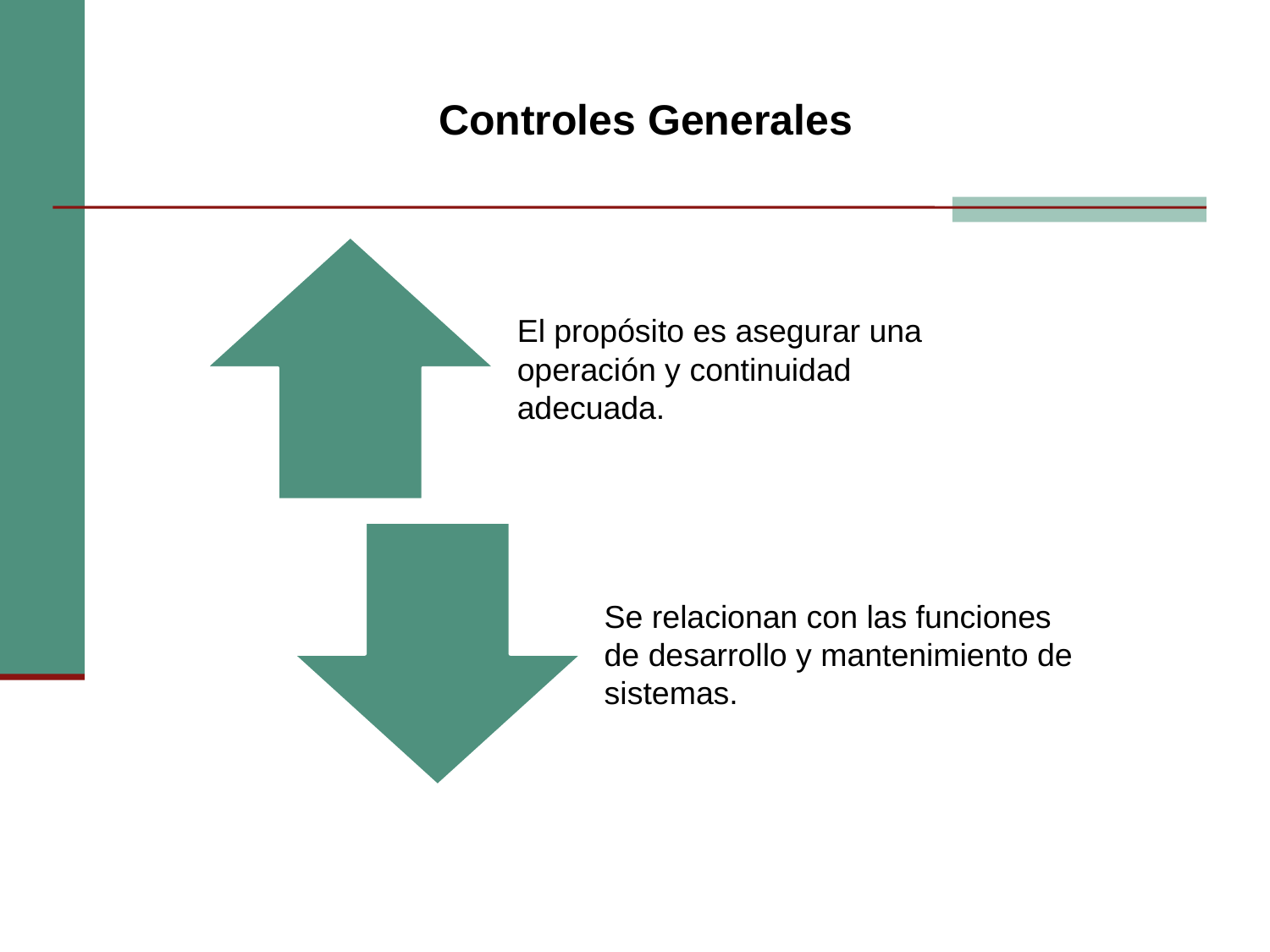

Controles Generales
El propósito es asegurar una operación y continuidad adecuada.
Se relacionan con las funciones de desarrollo y mantenimiento de sistemas.